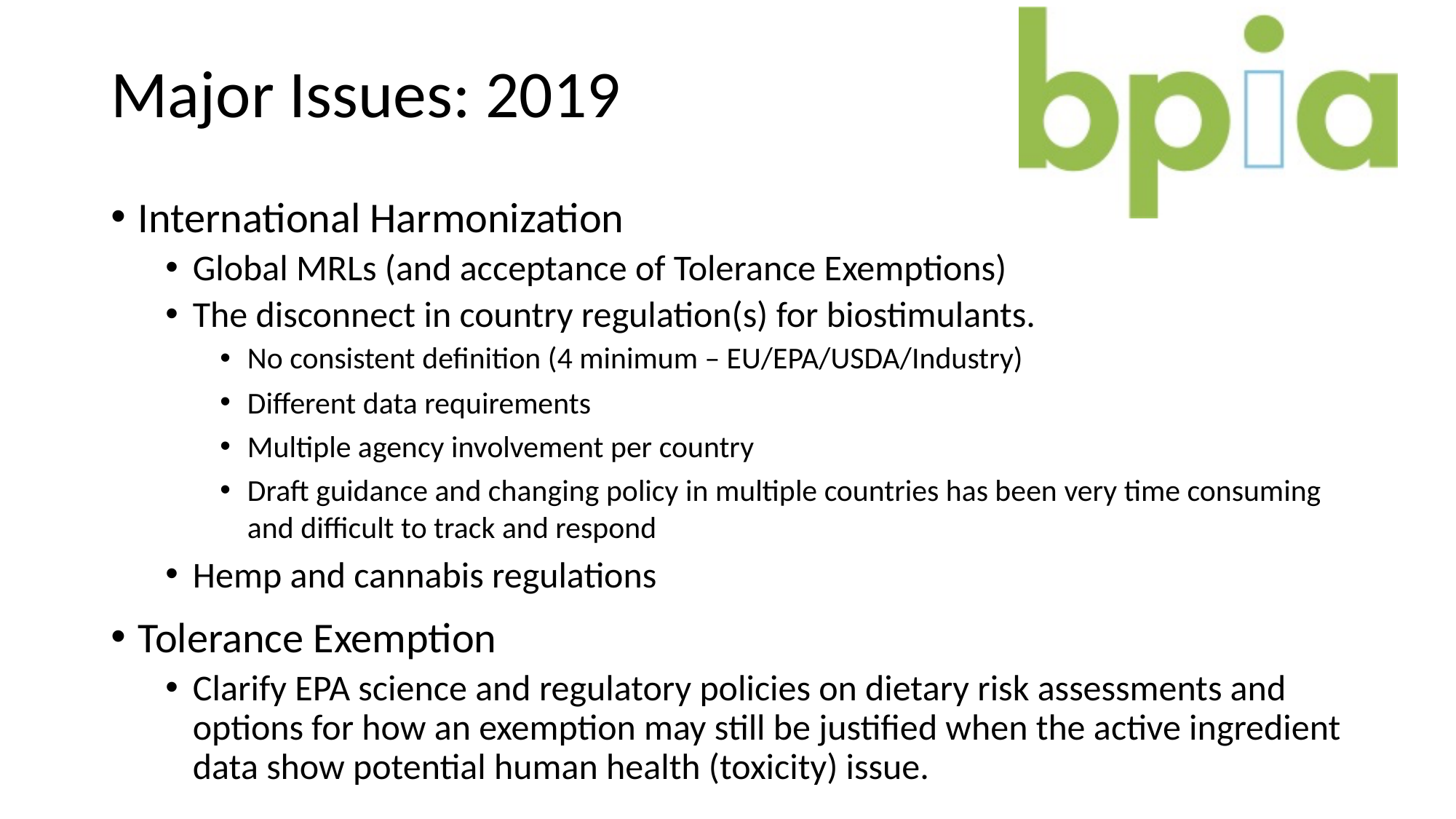

# Major Issues: 2019
International Harmonization
Global MRLs (and acceptance of Tolerance Exemptions)
The disconnect in country regulation(s) for biostimulants.
No consistent definition (4 minimum – EU/EPA/USDA/Industry)
Different data requirements
Multiple agency involvement per country
Draft guidance and changing policy in multiple countries has been very time consuming and difficult to track and respond
Hemp and cannabis regulations
Tolerance Exemption
Clarify EPA science and regulatory policies on dietary risk assessments and options for how an exemption may still be justified when the active ingredient data show potential human health (toxicity) issue.